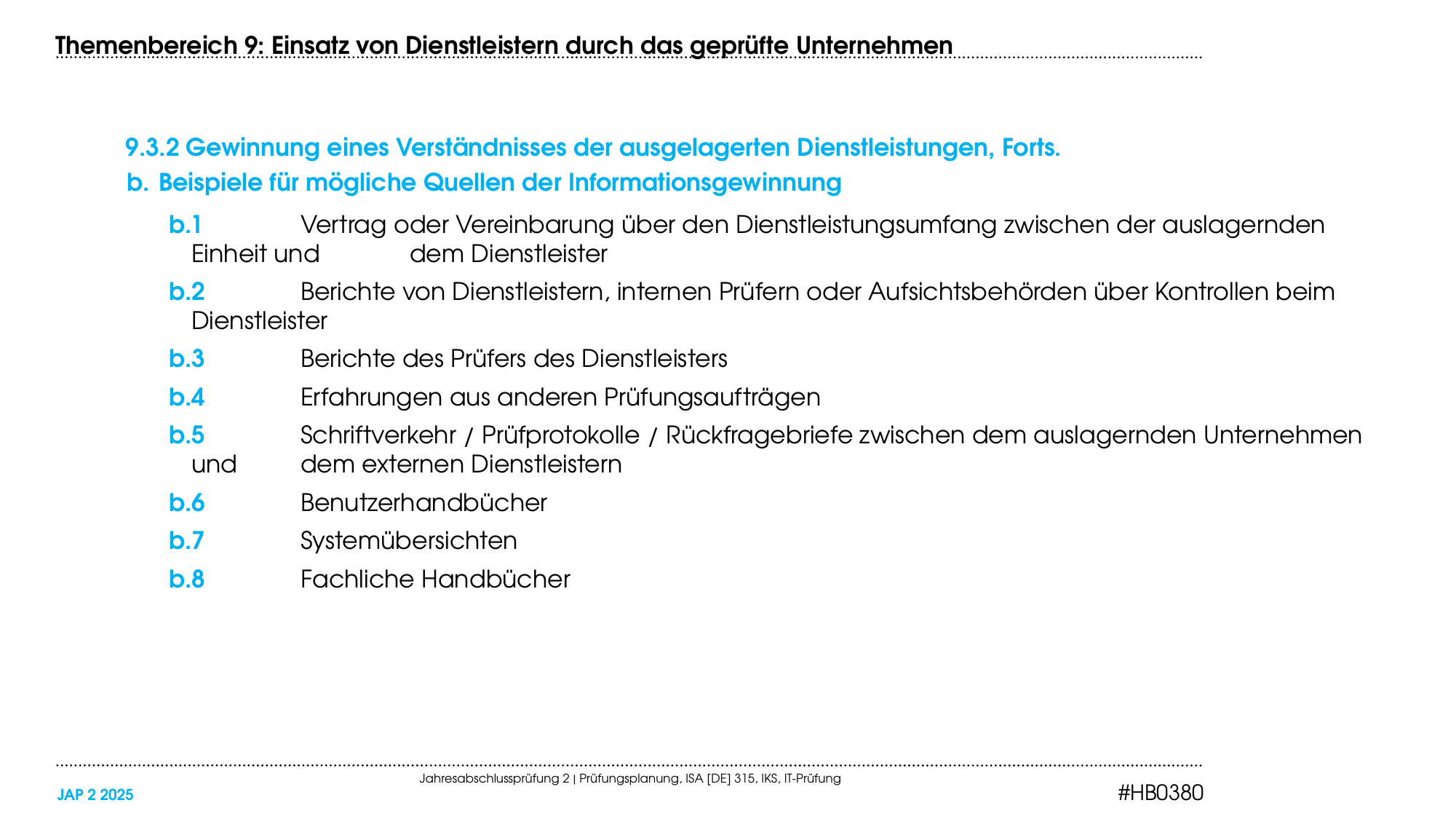

Themenbereich 9: Einsatz von Dienstleistern durch das geprüfte Unternehmen
9.3.2 Gewinnung eines Verständnisses der ausgelagerten Dienstleistungen, Forts.
Beispiele für mögliche Quellen der Informationsgewinnung
b.1	Vertrag oder Vereinbarung über den Dienstleistungsumfang zwischen der auslagernden Einheit und 	dem Dienstleister
b.2	Berichte von Dienstleistern, internen Prüfern oder Aufsichtsbehörden über Kontrollen beim 	Dienstleister
b.3	Berichte des Prüfers des Dienstleisters
b.4	Erfahrungen aus anderen Prüfungsaufträgen
b.5	Schriftverkehr / Prüfprotokolle / Rückfragebriefe zwischen dem auslagernden Unternehmen und 	dem externen Dienstleistern
b.6	Benutzerhandbücher
b.7	Systemübersichten
b.8	Fachliche Handbücher